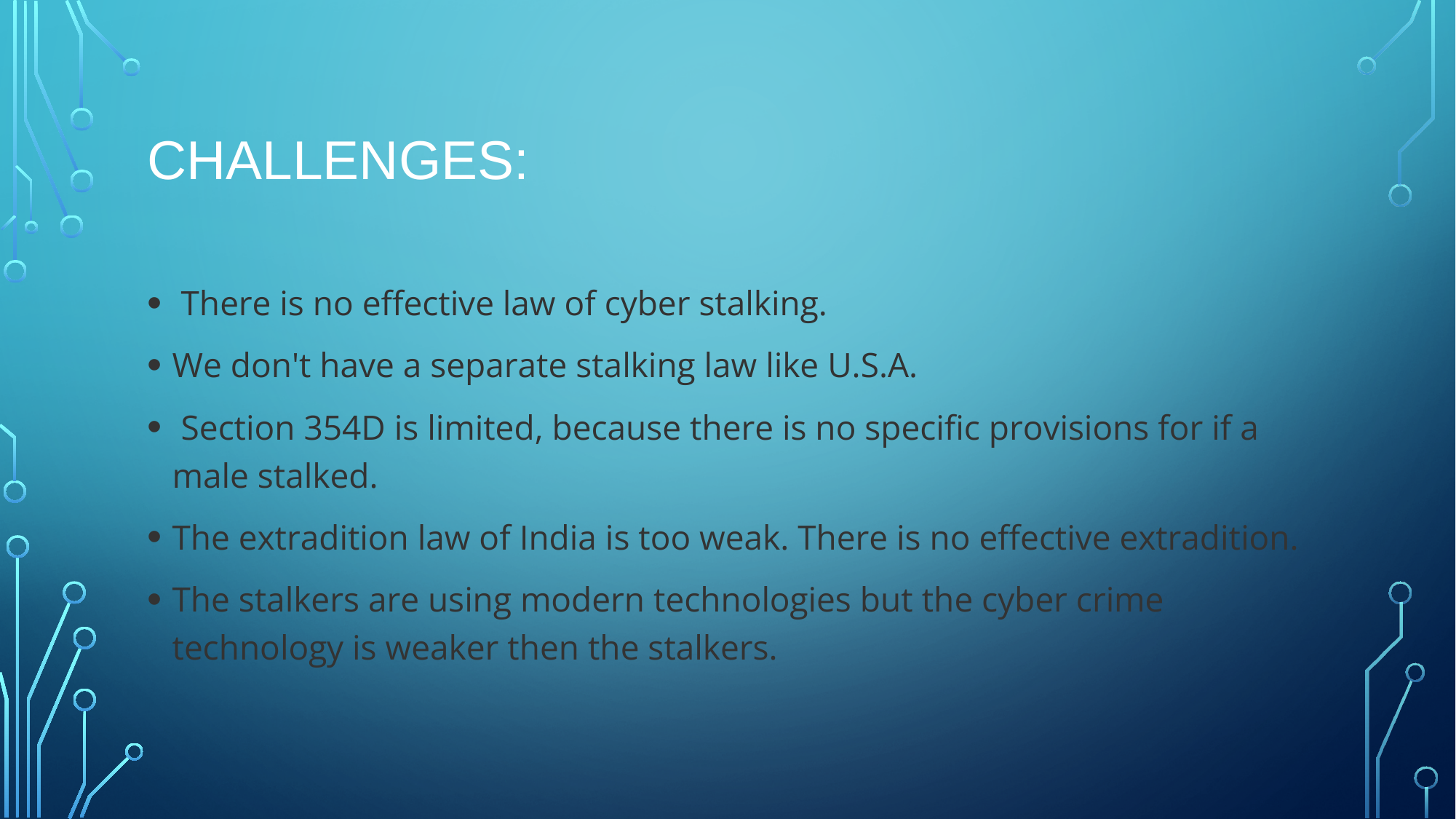

# Challenges:
 There is no effective law of cyber stalking.
We don't have a separate stalking law like U.S.A.
 Section 354D is limited, because there is no specific provisions for if a male stalked.
The extradition law of India is too weak. There is no effective extradition.
The stalkers are using modern technologies but the cyber crime technology is weaker then the stalkers.